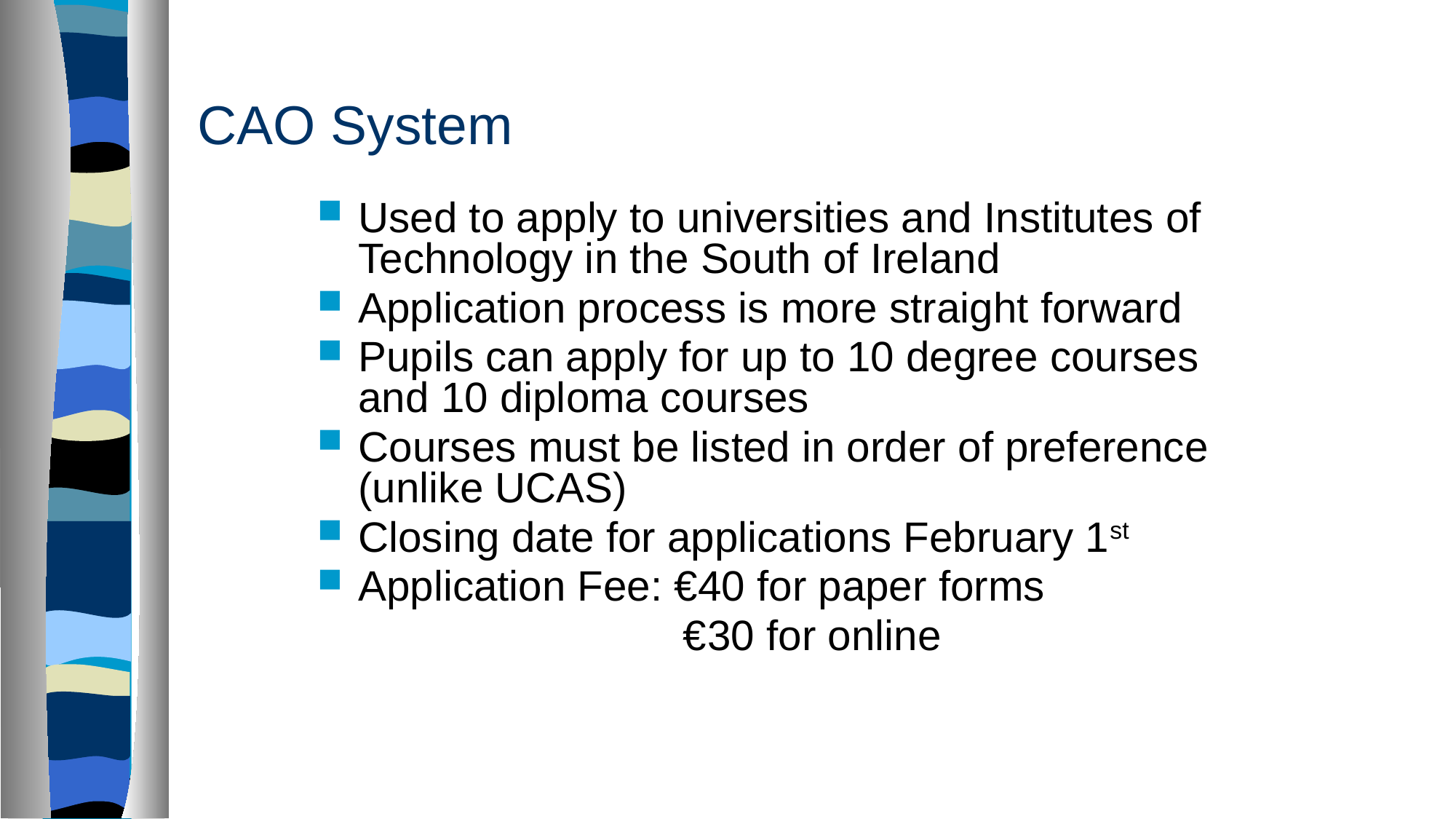

# CAO System
Used to apply to universities and Institutes of Technology in the South of Ireland
Application process is more straight forward
Pupils can apply for up to 10 degree courses and 10 diploma courses
Courses must be listed in order of preference (unlike UCAS)
Closing date for applications February 1st
Application Fee: €40 for paper forms
                               €30 for online